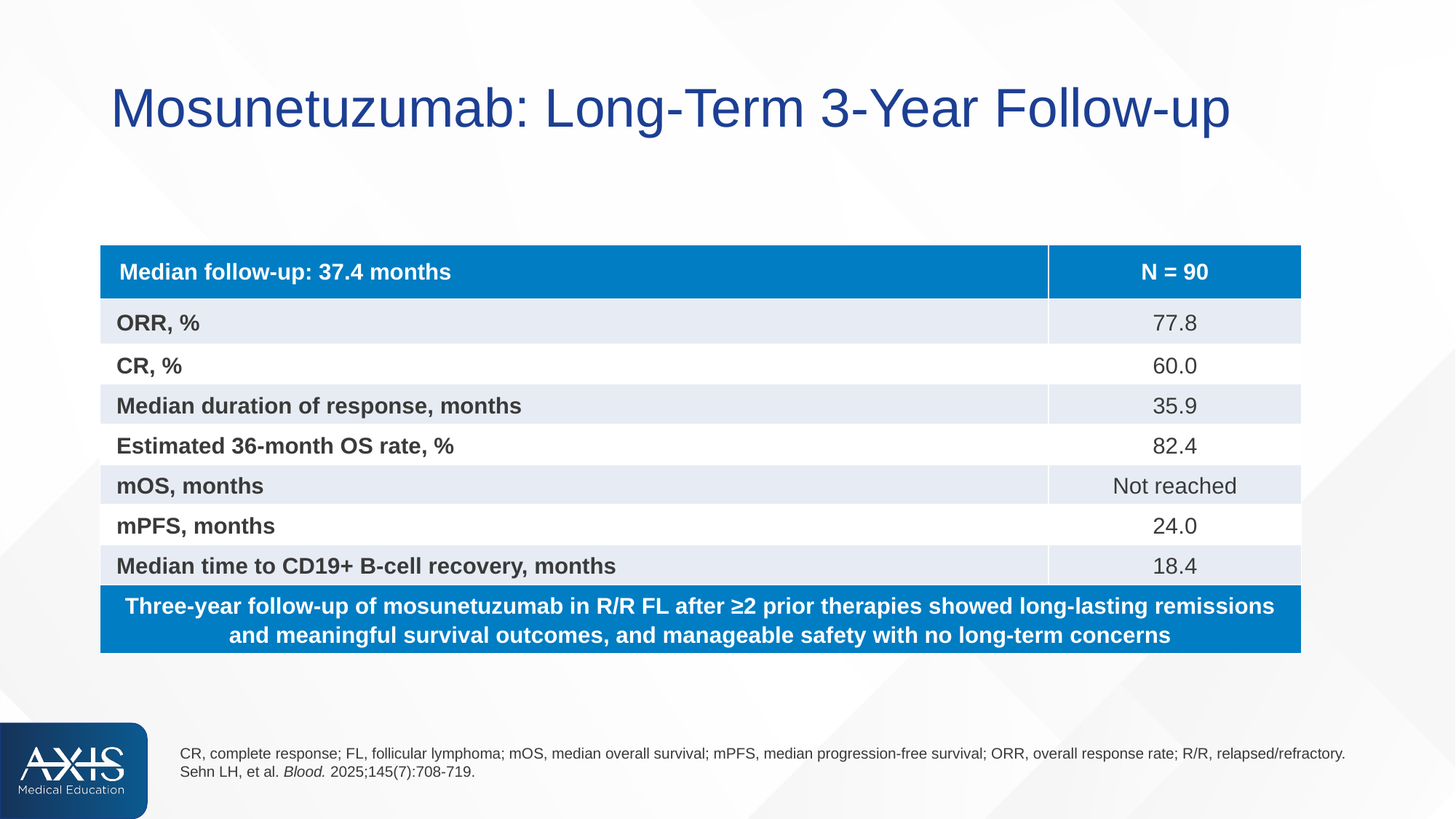

# Mosunetuzumab: Long-Term 3-Year Follow-up
| Median follow-up: 37.4 months | N = 90 |
| --- | --- |
| ORR, % | 77.8 |
| CR, % | 60.0 |
| Median duration of response, months | 35.9 |
| Estimated 36-month OS rate, % | 82.4 |
| mOS, months | Not reached |
| mPFS, months | 24.0 |
| Median time to CD19+ B-cell recovery, months | 18.4 |
| Three-year follow-up of mosunetuzumab in R/R FL after ≥2 prior therapies showed long-lasting remissions and meaningful survival outcomes, and manageable safety with no long-term concerns |  |
CR, complete response; FL, follicular lymphoma; mOS, median overall survival; mPFS, median progression-free survival; ORR, overall response rate; R/R, relapsed/refractory.
Sehn LH, et al. Blood. 2025;145(7):708-719.